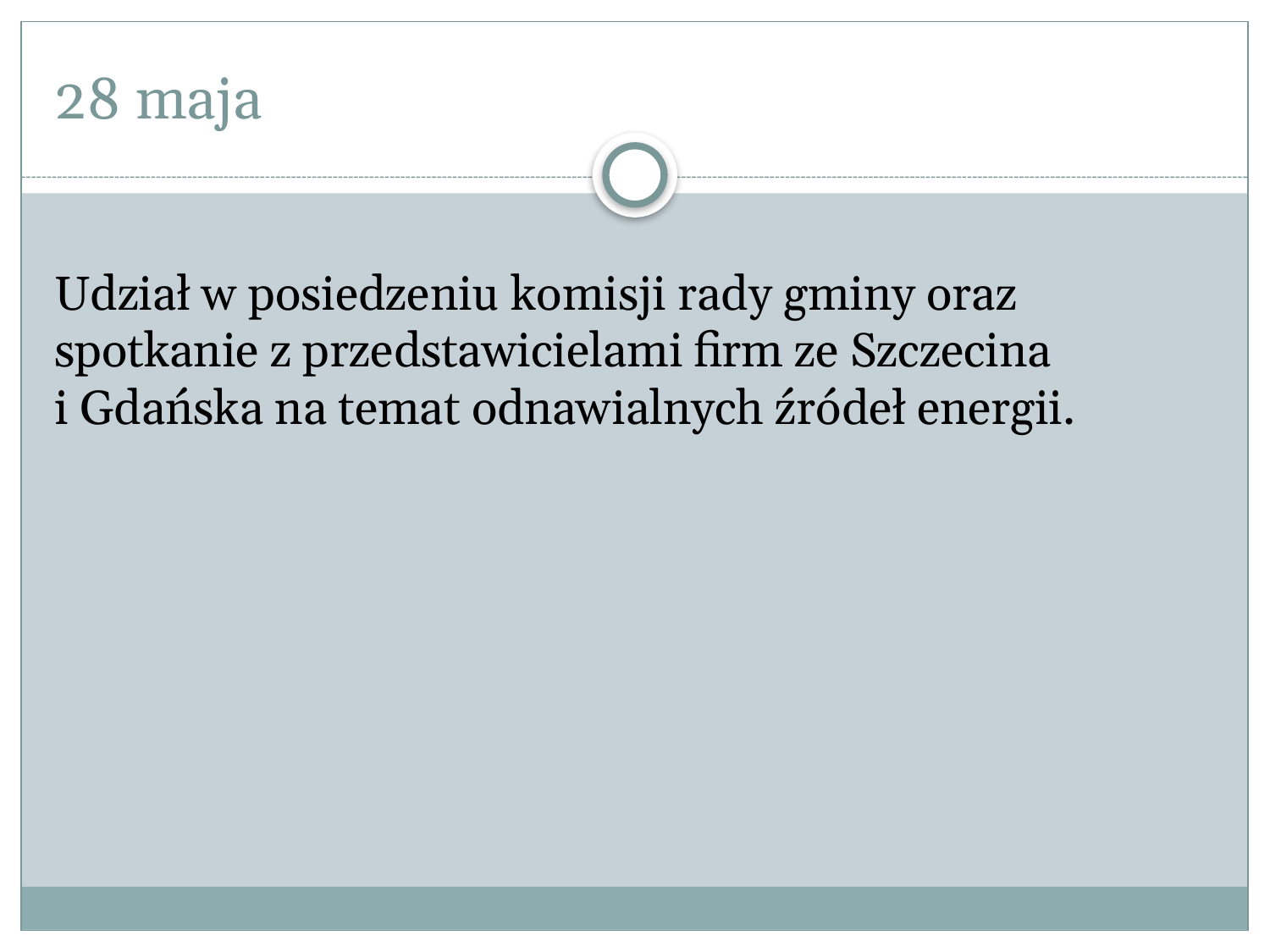

# 28 maja
Udział w posiedzeniu komisji rady gminy oraz spotkanie z przedstawicielami firm ze Szczecina              i Gdańska na temat odnawialnych źródeł energii.